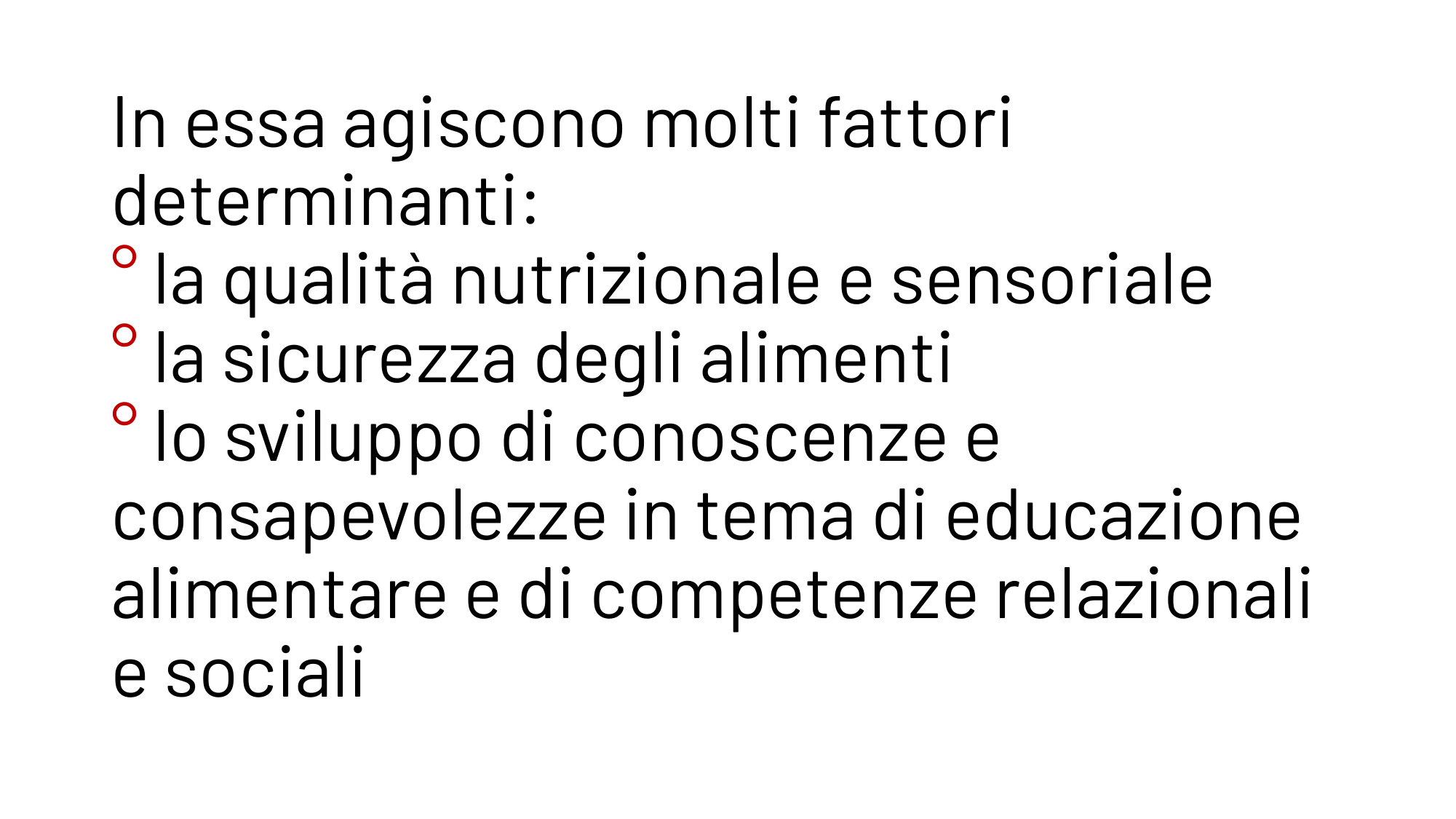

# In essa agiscono molti fattori determinanti: ° la qualità nutrizionale e sensoriale ° la sicurezza degli alimenti ° lo sviluppo di conoscenze e consapevolezze in tema di educazione alimentare e di competenze relazionali e sociali